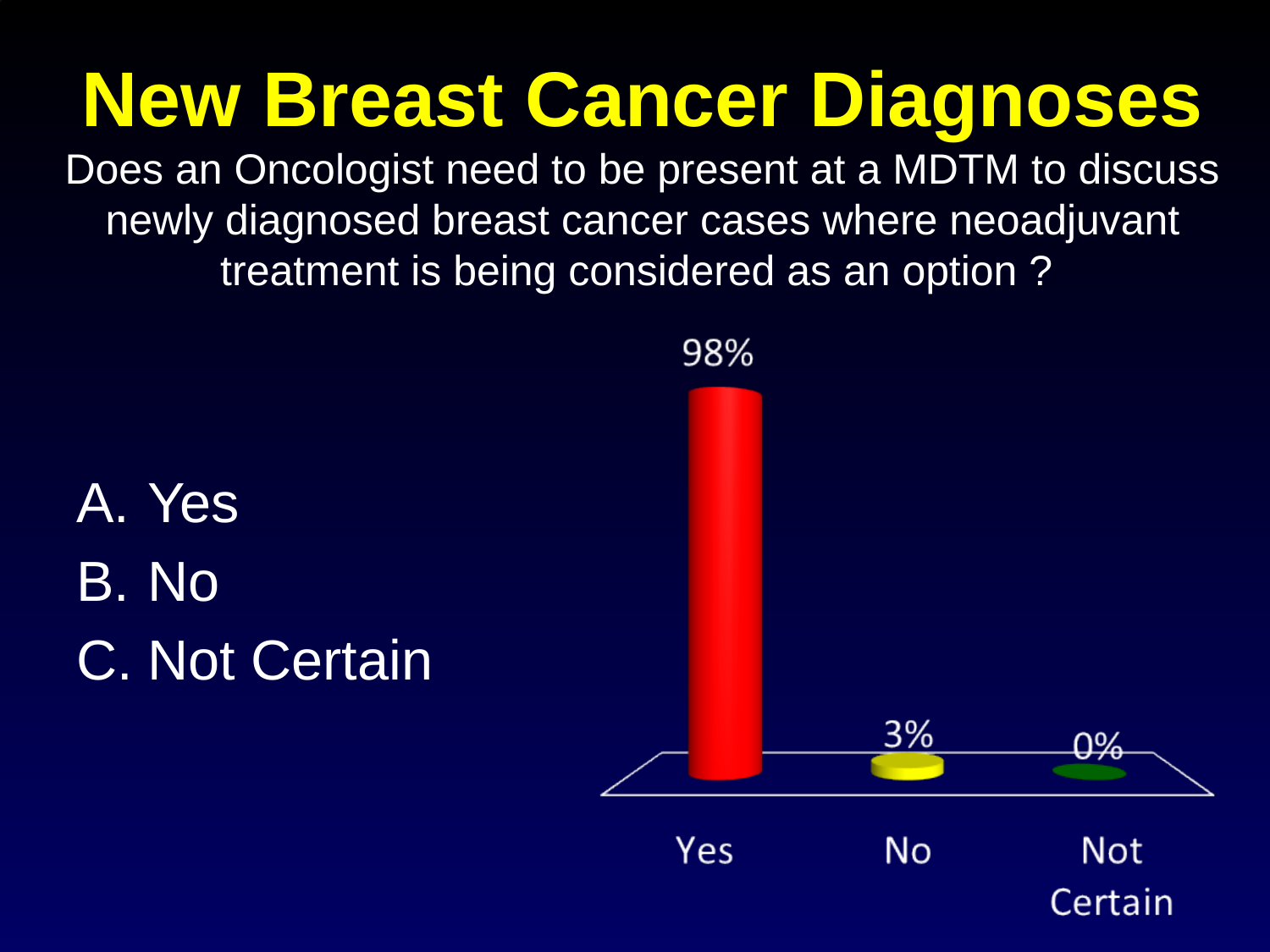

# New Breast Cancer Diagnoses Does an Oncologist need to be present at a MDTM to discuss newly diagnosed breast cancer cases where neoadjuvant treatment is being considered as an option ?

Yes
No
Not Certain